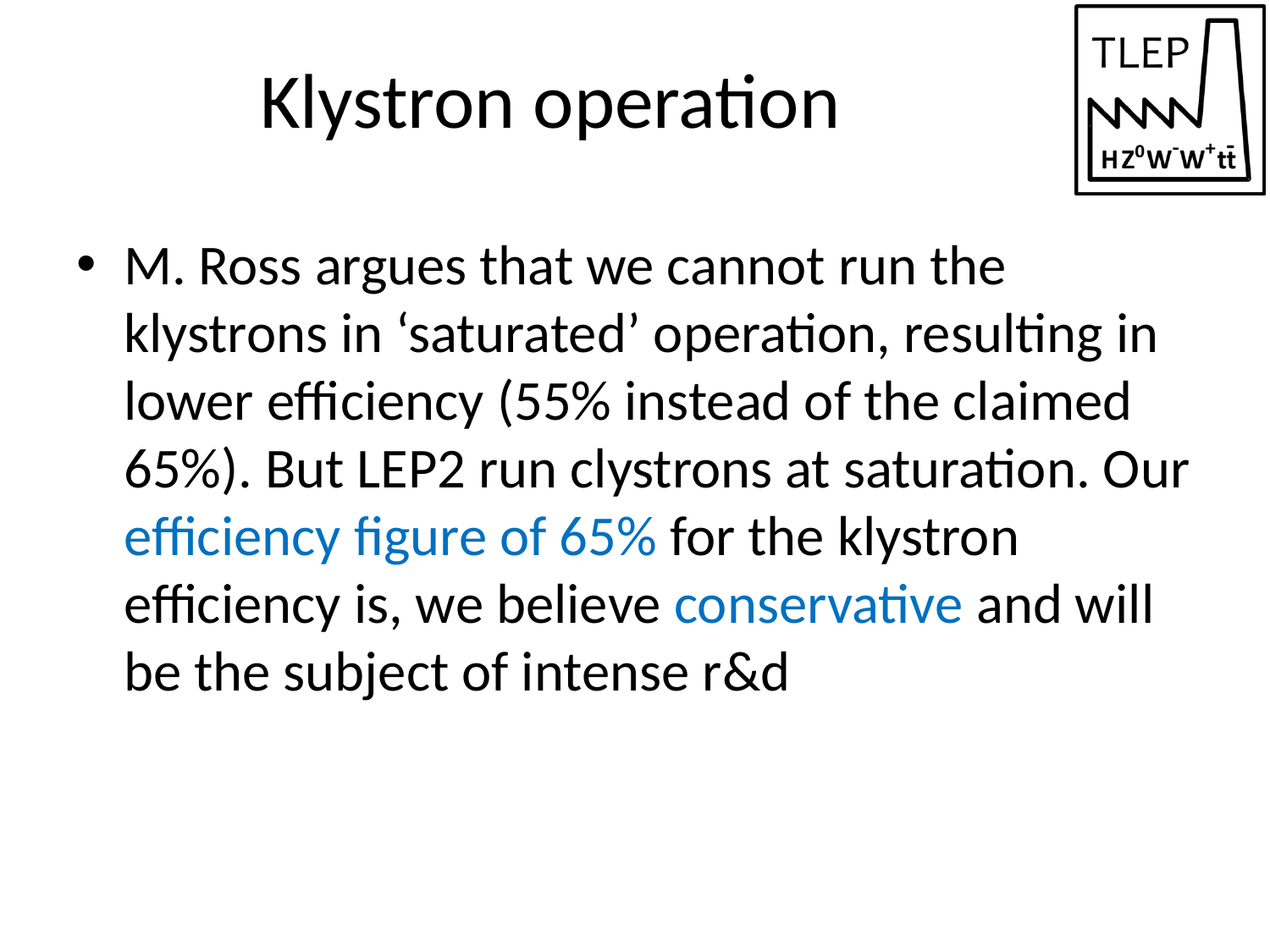

# Klystron operation
M. Ross argues that we cannot run the klystrons in ‘saturated’ operation, resulting in lower efficiency (55% instead of the claimed 65%). But LEP2 run clystrons at saturation. Our efficiency figure of 65% for the klystron efficiency is, we believe conservative and will be the subject of intense r&d